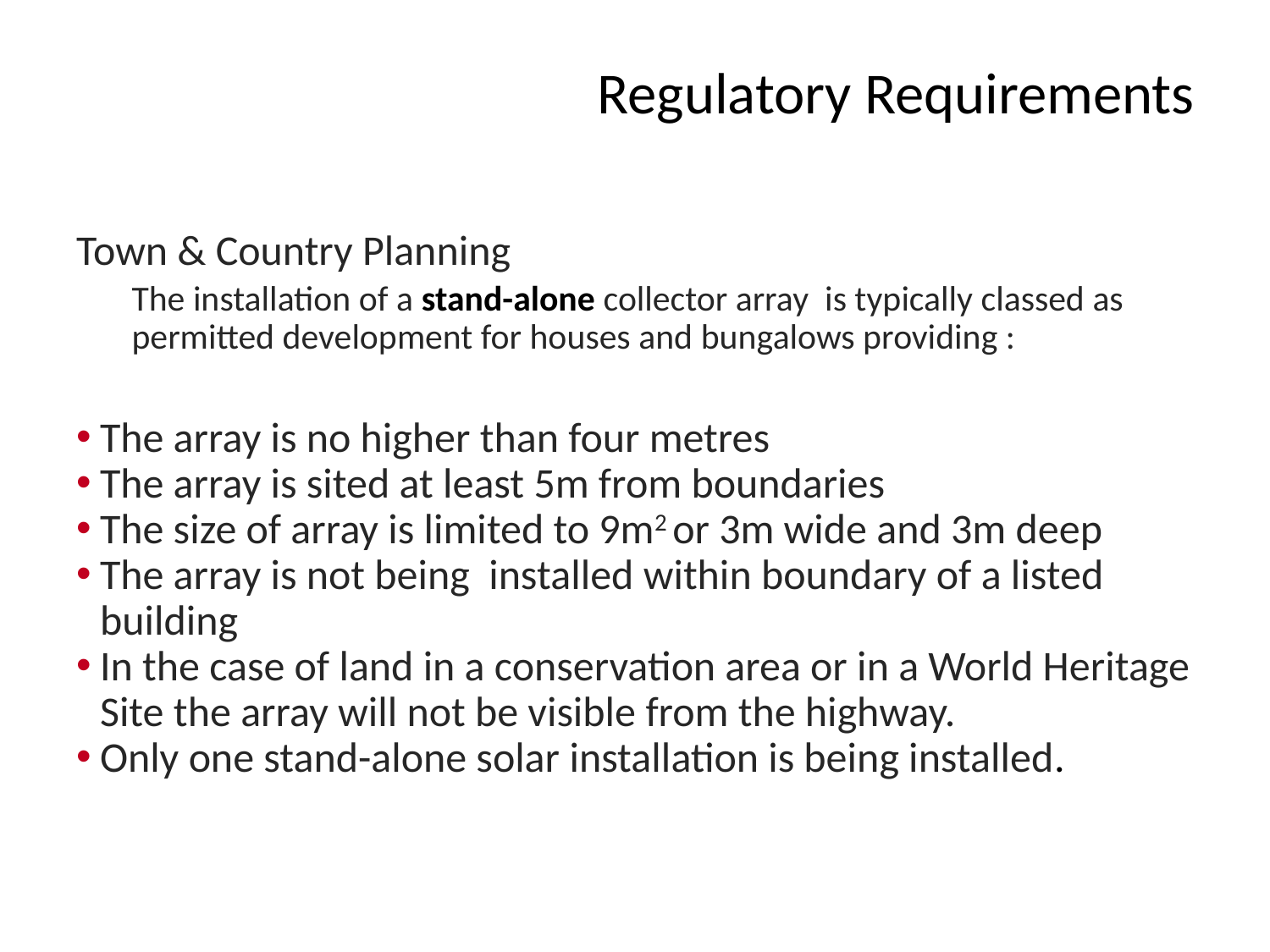

# Regulatory Requirements
Town & Country Planning
The installation of a stand-alone collector array  is typically classed as permitted development for houses and bungalows providing :

The array is no higher than four metres
The array is sited at least 5m from boundaries
The size of array is limited to 9m2 or 3m wide and 3m deep
The array is not being  installed within boundary of a listed building
In the case of land in a conservation area or in a World Heritage Site the array will not be visible from the highway.
Only one stand-alone solar installation is being installed.